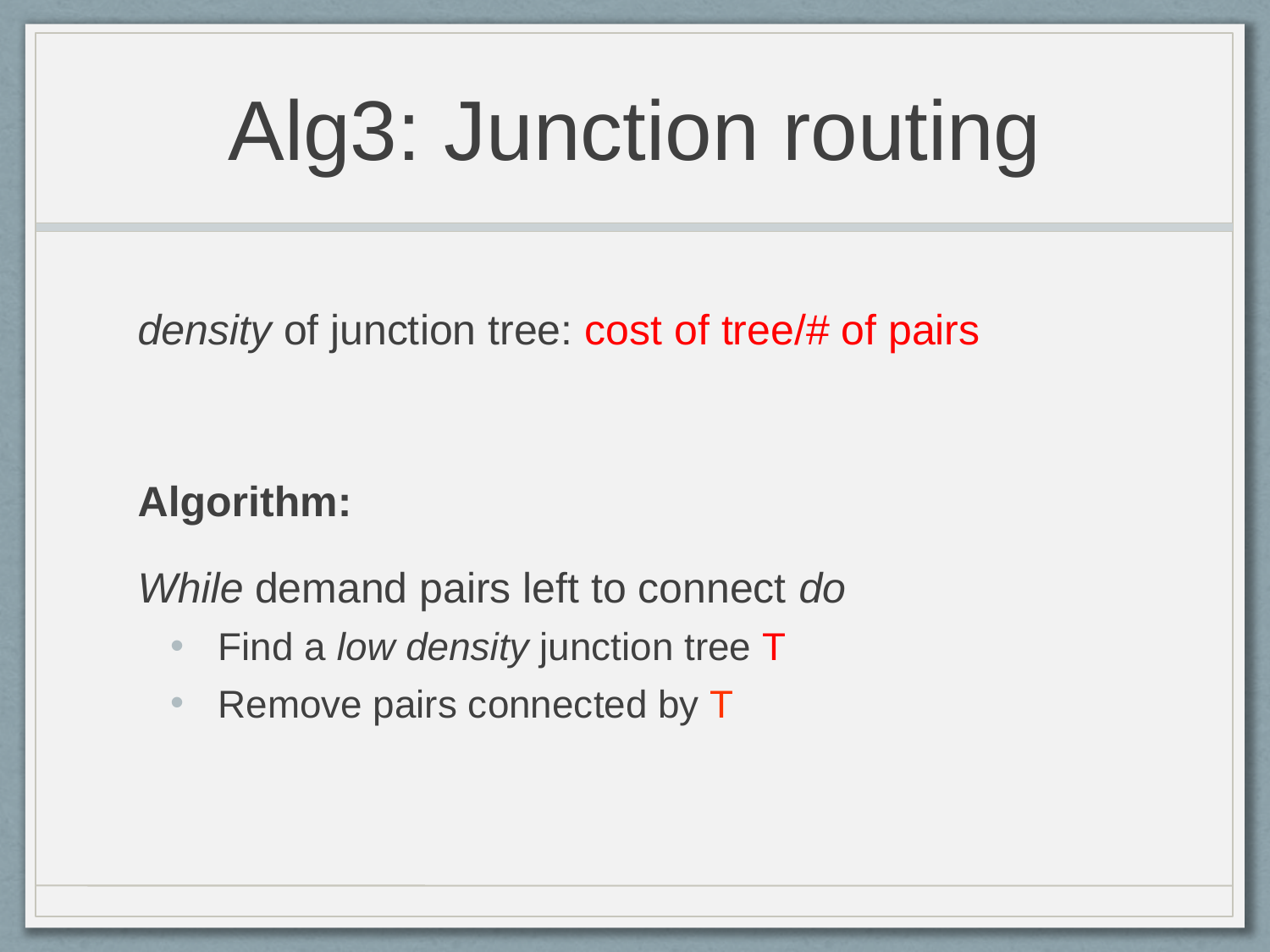

# Alg3: Junction routing
density of junction tree: cost of tree/# of pairs

Algorithm:
While demand pairs left to connect do
Find a low density junction tree T
Remove pairs connected by T